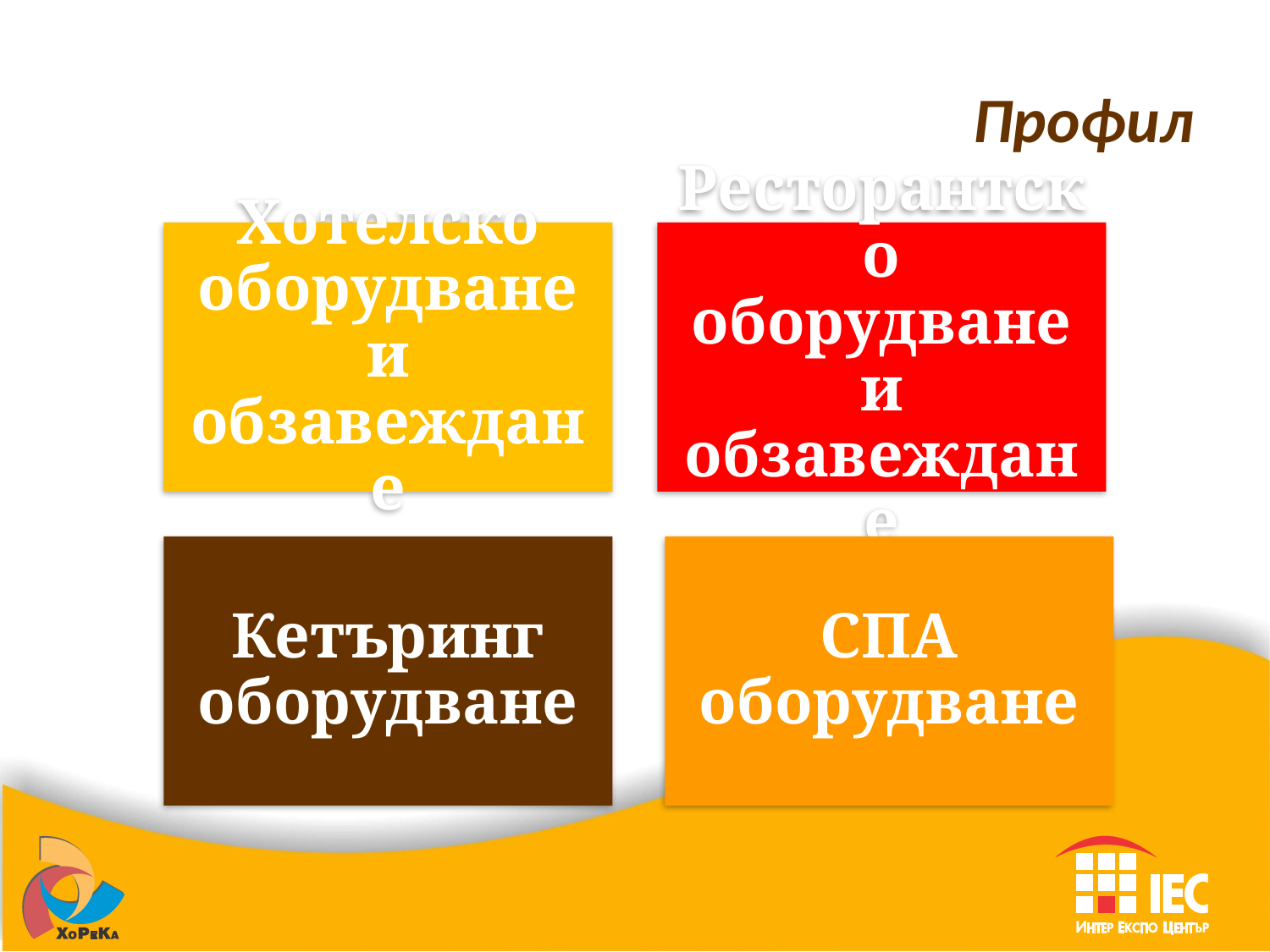

# Профил
Хотелско оборудване и обзавеждане
Ресторантско оборудване и обзавеждане
Кетъринг оборудване
СПА оборудване